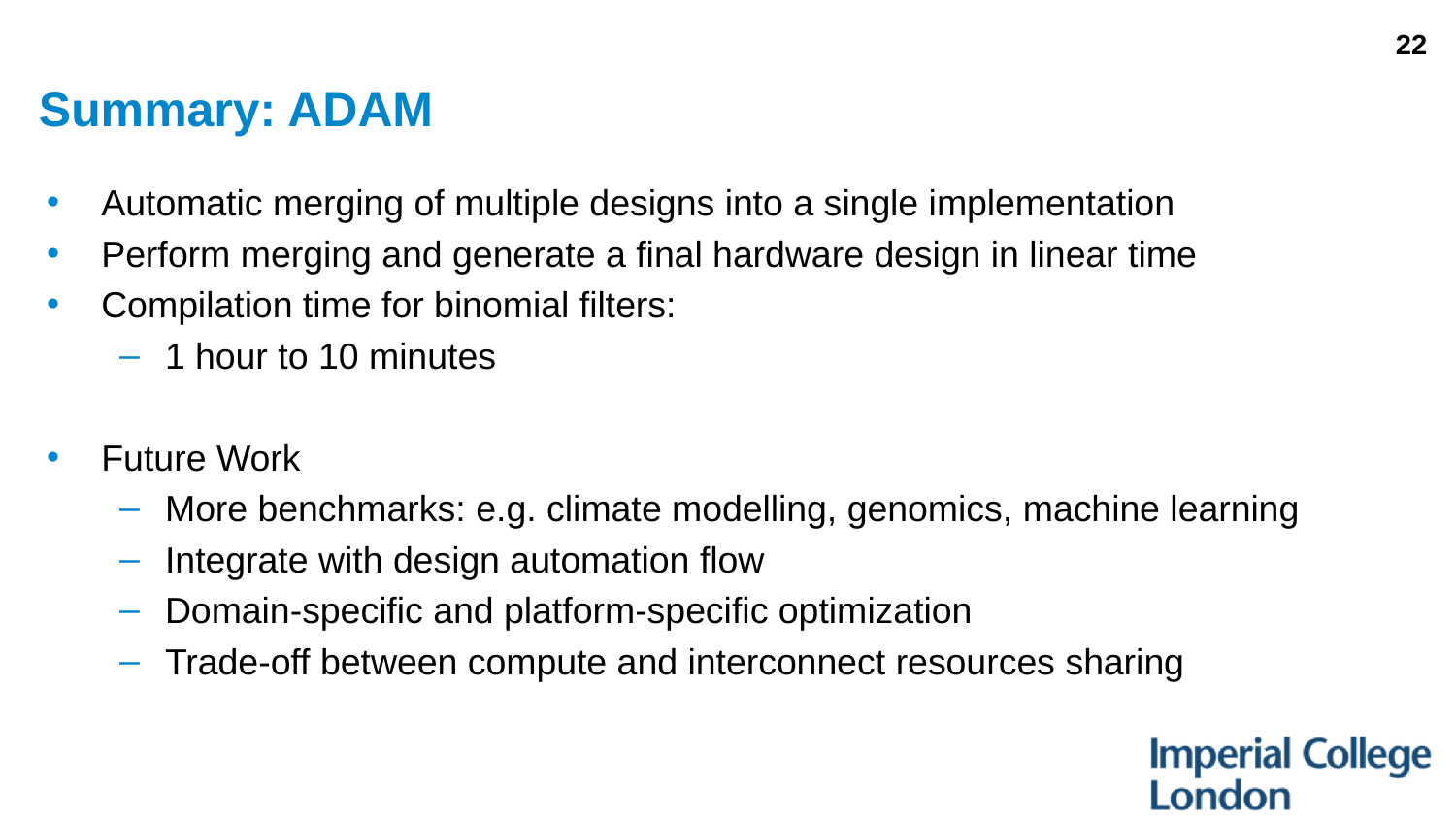

22
# Summary: ADAM
Automatic merging of multiple designs into a single implementation
Perform merging and generate a final hardware design in linear time
Compilation time for binomial filters:
1 hour to 10 minutes

Future Work
More benchmarks: e.g. climate modelling, genomics, machine learning
Integrate with design automation flow
Domain-specific and platform-specific optimization
Trade-off between compute and interconnect resources sharing